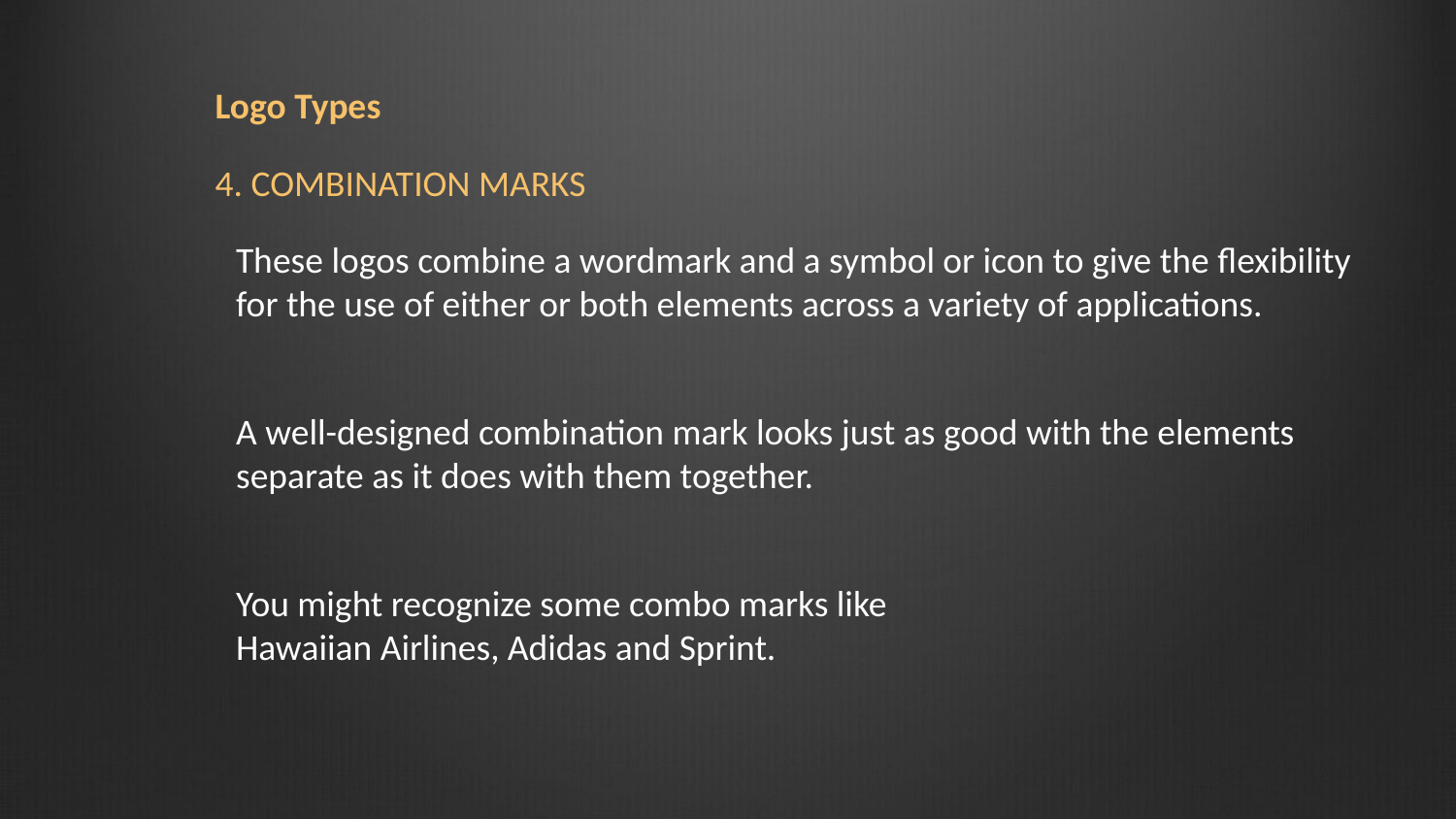

Logo Types
4. COMBINATION MARKS
These logos combine a wordmark and a symbol or icon to give the flexibility for the use of either or both elements across a variety of applications.
A well-designed combination mark looks just as good with the elements separate as it does with them together.
You might recognize some combo marks like
Hawaiian Airlines, Adidas and Sprint.